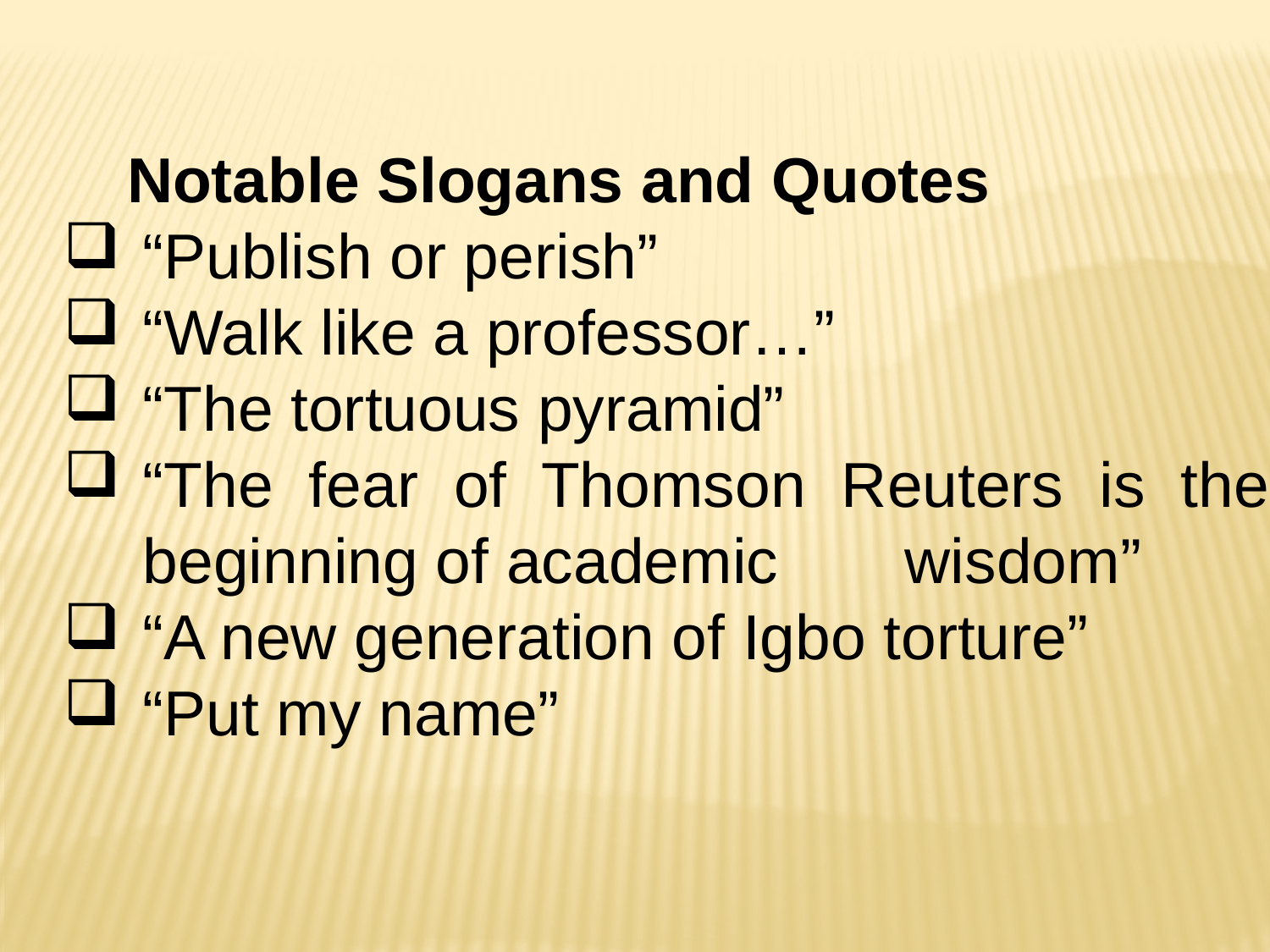

Notable Slogans and Quotes
“Publish or perish”
“Walk like a professor…”
“The tortuous pyramid”
“The fear of Thomson Reuters is the beginning of academic 	wisdom”
“A new generation of Igbo torture”
“Put my name”